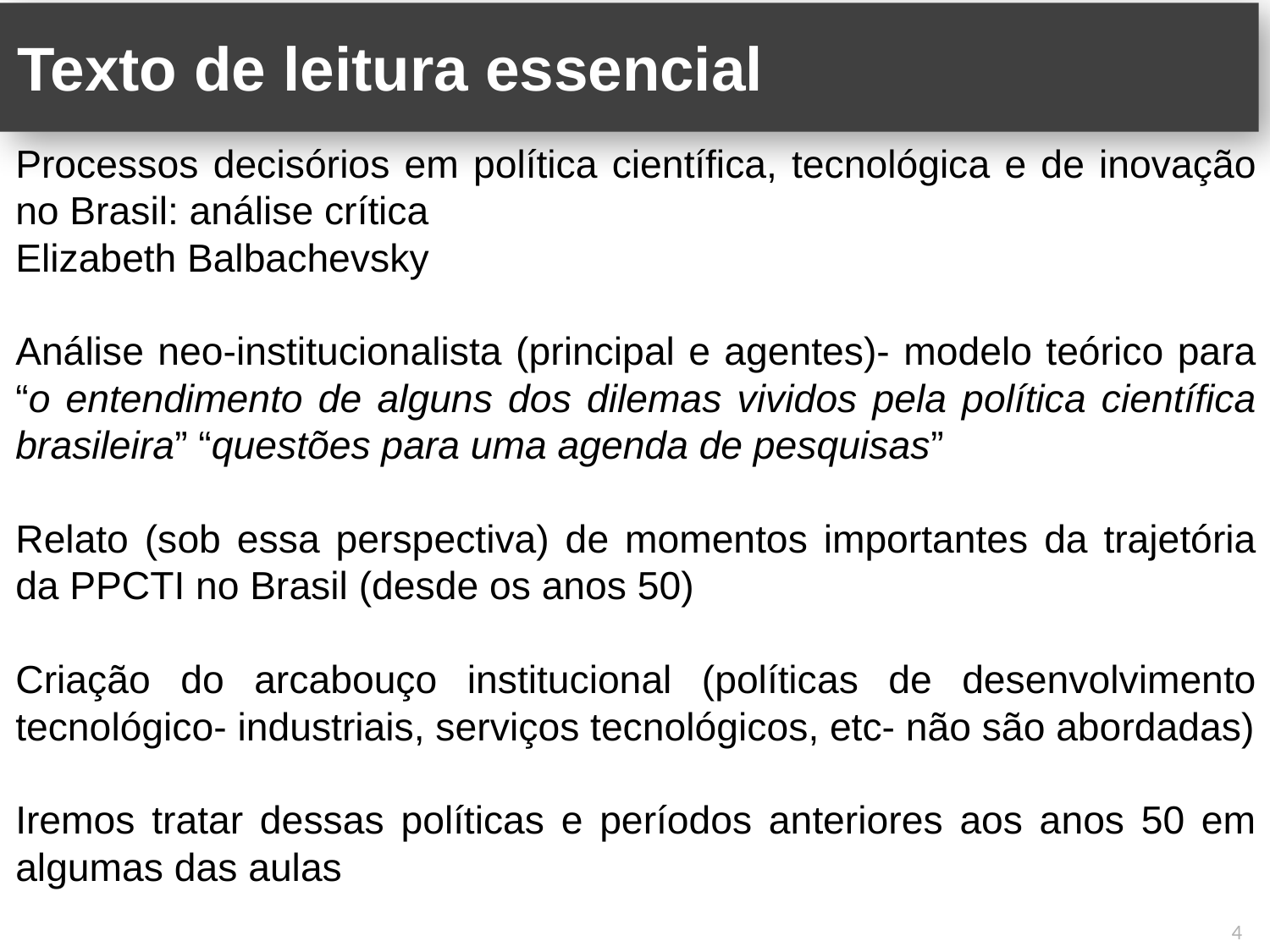

# Texto de leitura essencial
Processos decisórios em política científica, tecnológica e de inovação no Brasil: análise crítica
Elizabeth Balbachevsky

Análise neo-institucionalista (principal e agentes)- modelo teórico para “o entendimento de alguns dos dilemas vividos pela política científica brasileira” “questões para uma agenda de pesquisas”

Relato (sob essa perspectiva) de momentos importantes da trajetória da PPCTI no Brasil (desde os anos 50)

Criação do arcabouço institucional (políticas de desenvolvimento tecnológico- industriais, serviços tecnológicos, etc- não são abordadas)

Iremos tratar dessas políticas e períodos anteriores aos anos 50 em algumas das aulas

4